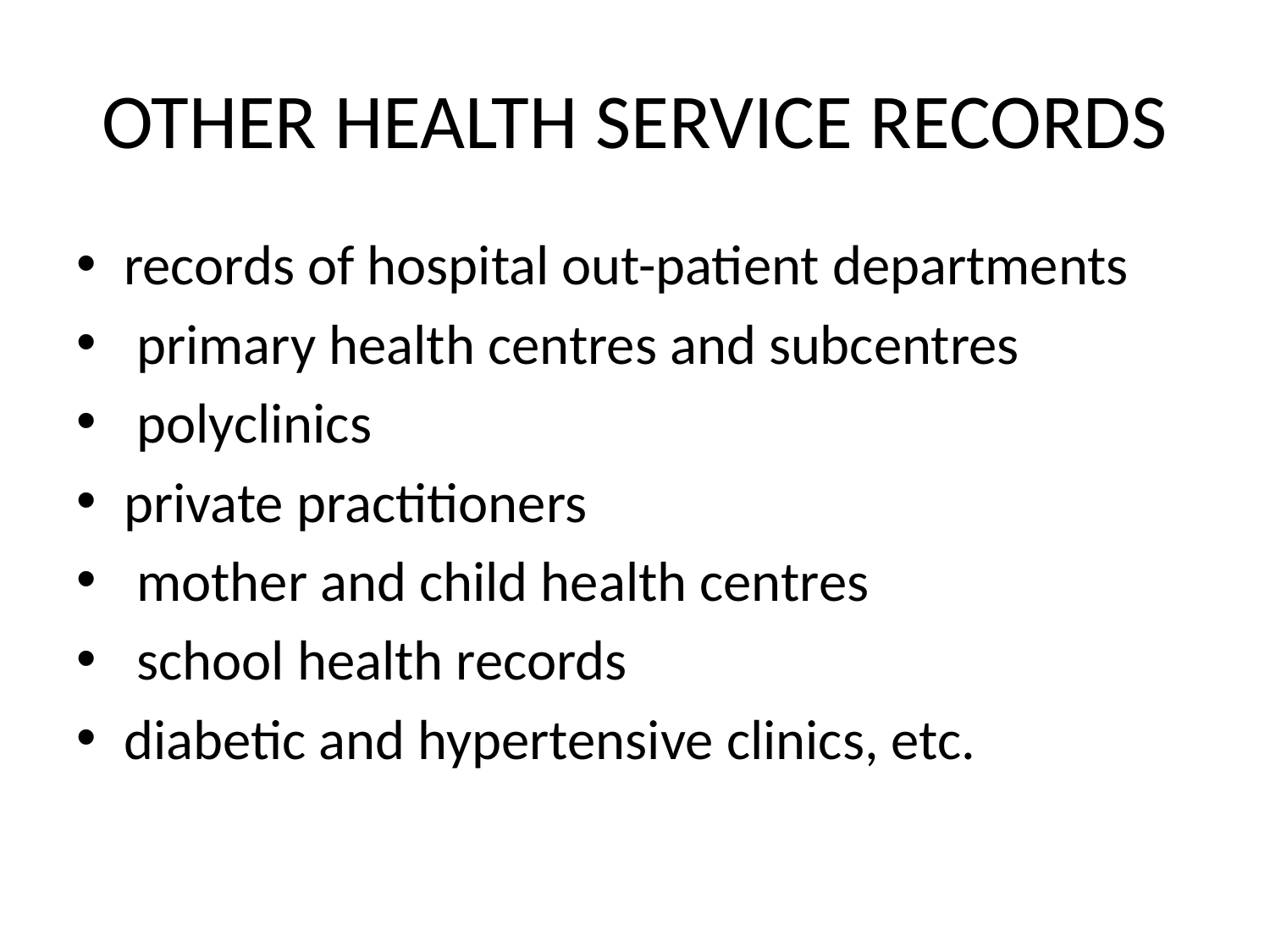

# OTHER HEALTH SERVICE RECORDS
records of hospital out-patient departments
 primary health centres and subcentres
 polyclinics
private practitioners
 mother and child health centres
 school health records
diabetic and hypertensive clinics, etc.